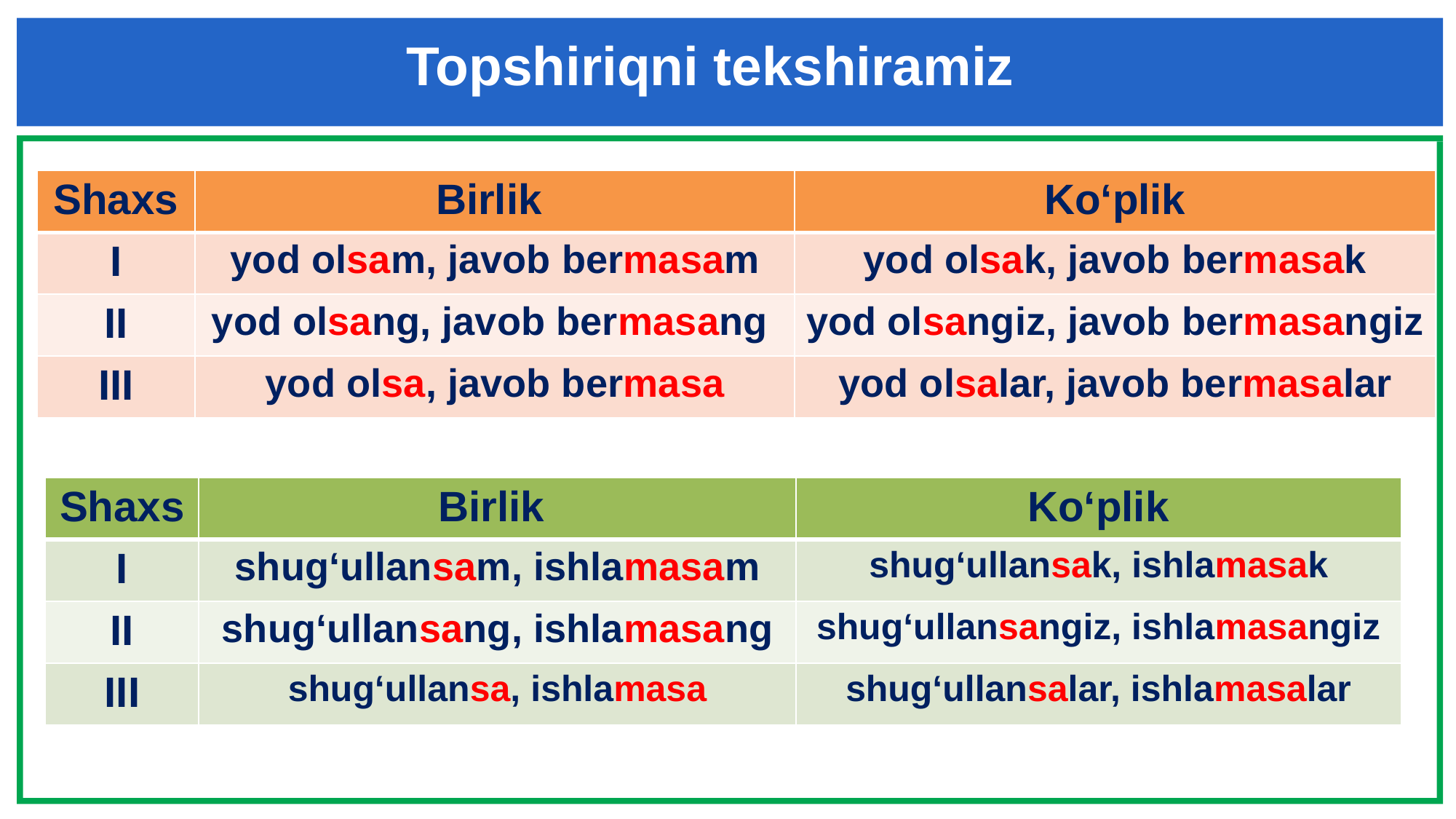

Topshiriqni tekshiramiz
| Shaxs | Birlik | Ko‘plik |
| --- | --- | --- |
| I | yod olsam, javob bermasam | yod olsak, javob bermasak |
| II | yod olsang, javob bermasang | yod olsangiz, javob bermasangiz |
| III | yod olsa, javob bermasa | yod olsalar, javob bermasalar |
| Shaxs | Birlik | Ko‘plik |
| --- | --- | --- |
| I | shug‘ullansam, ishlamasam | shug‘ullansak, ishlamasak |
| II | shug‘ullansang, ishlamasang | shug‘ullansangiz, ishlamasangiz |
| III | shug‘ullansa, ishlamasa | shug‘ullansalar, ishlamasalar |